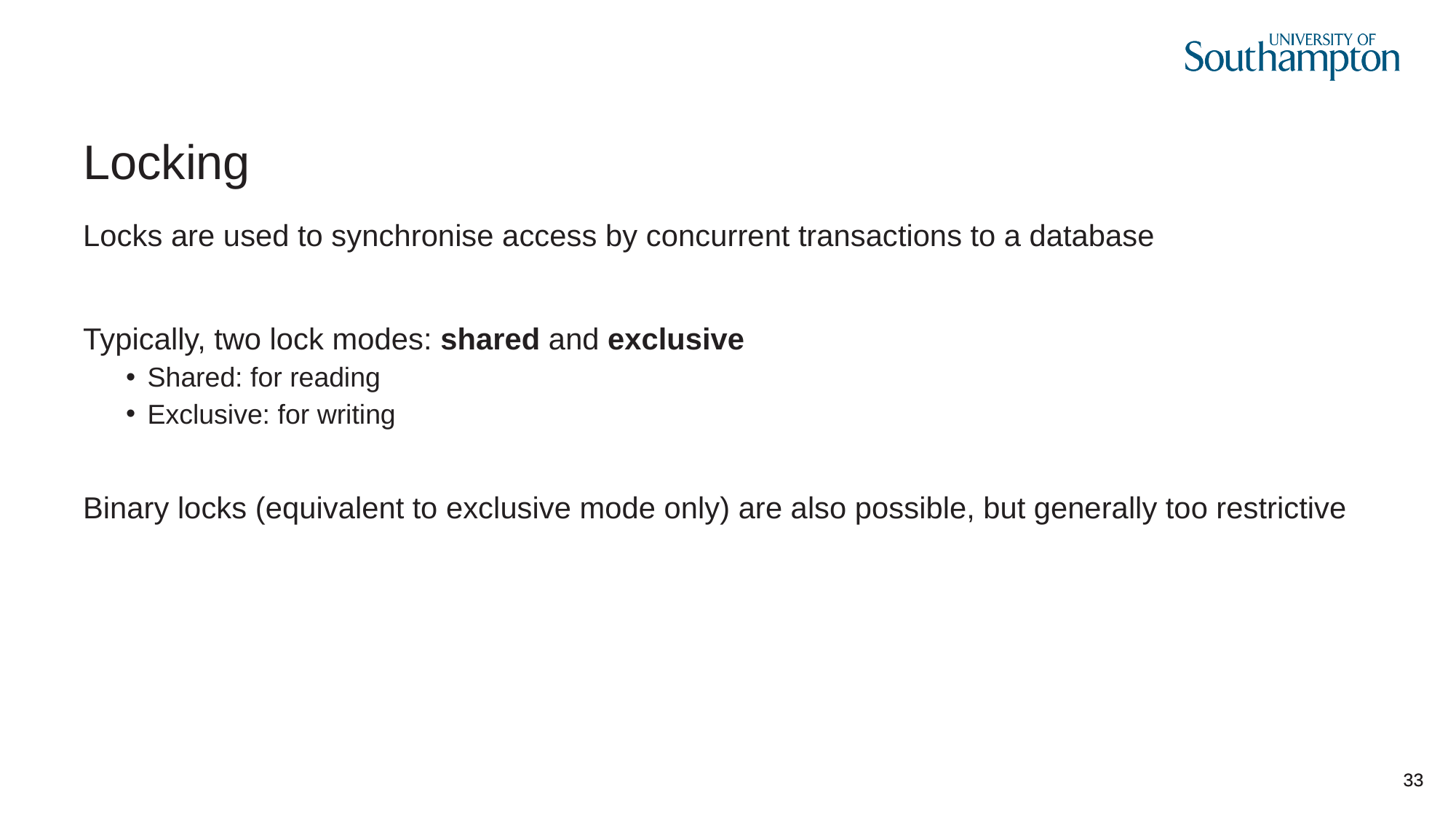

# Locking
Locks are used to synchronise access by concurrent transactions to a database

Typically, two lock modes: shared and exclusive
Shared: for reading
Exclusive: for writing

Binary locks (equivalent to exclusive mode only) are also possible, but generally too restrictive

33